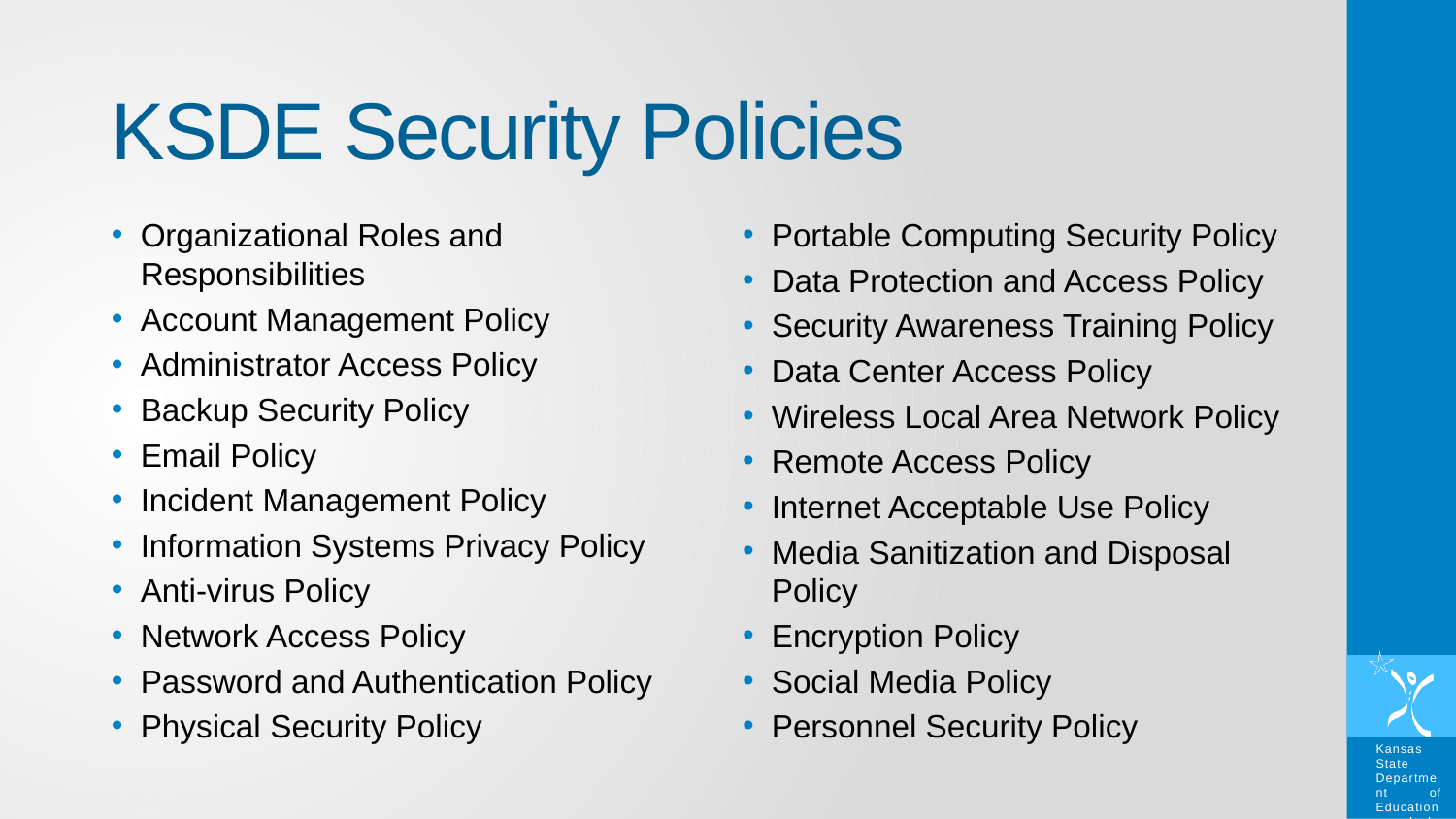

# KSDE Security Policies
Organizational Roles and Responsibilities
Account Management Policy
Administrator Access Policy
Backup Security Policy
Email Policy
Incident Management Policy
Information Systems Privacy Policy
Anti-virus Policy
Network Access Policy
Password and Authentication Policy
Physical Security Policy
Portable Computing Security Policy
Data Protection and Access Policy
Security Awareness Training Policy
Data Center Access Policy
Wireless Local Area Network Policy
Remote Access Policy
Internet Acceptable Use Policy
Media Sanitization and Disposal Policy
Encryption Policy
Social Media Policy
Personnel Security Policy